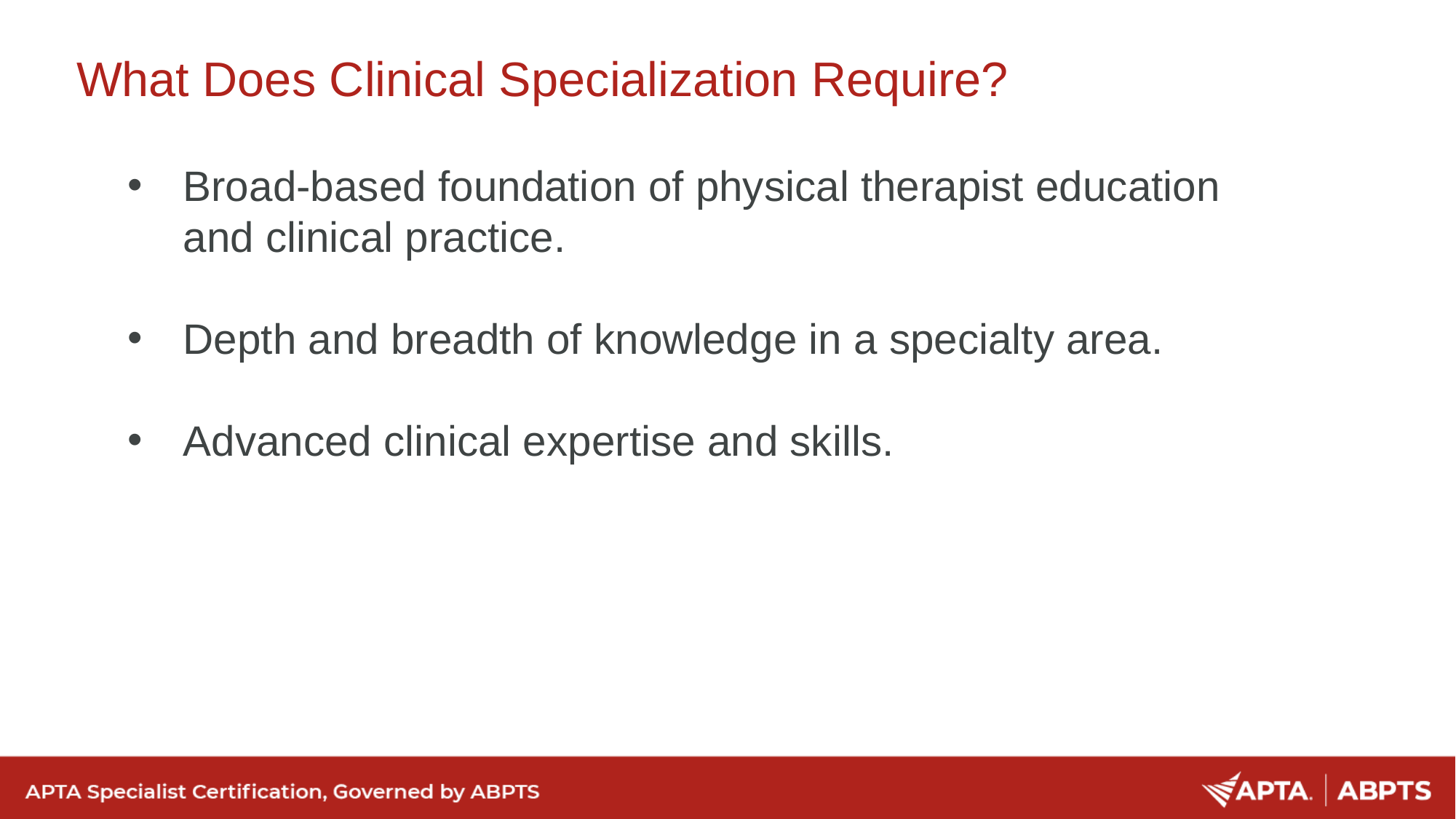

What Does Clinical Specialization Require?
Broad-based foundation of physical therapist education and clinical practice.

Depth and breadth of knowledge in a specialty area.

Advanced clinical expertise and skills.